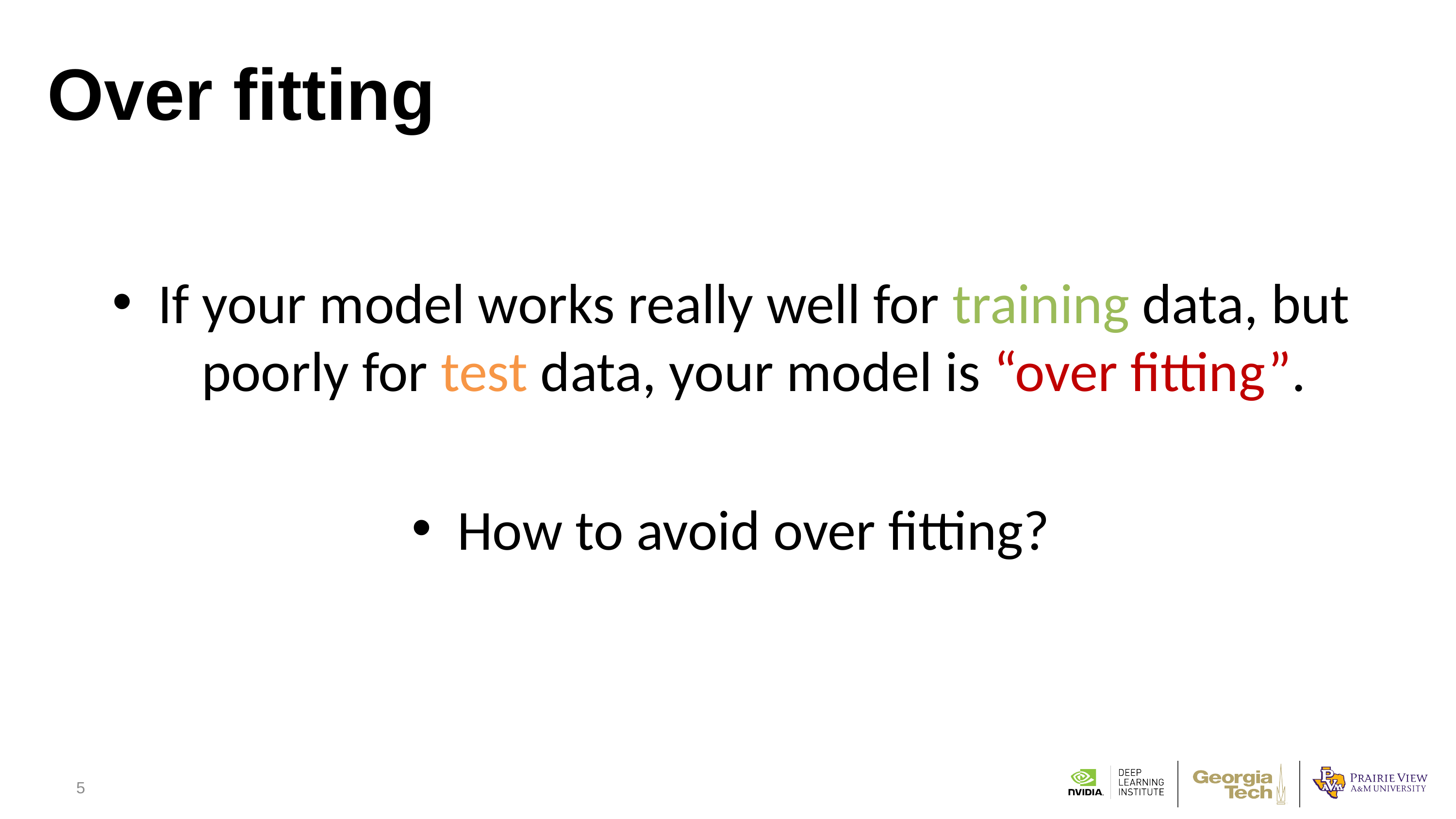

# Over fitting
If your model works really well for training data, but poorly for test data, your model is “over fitting”.

How to avoid over fitting?